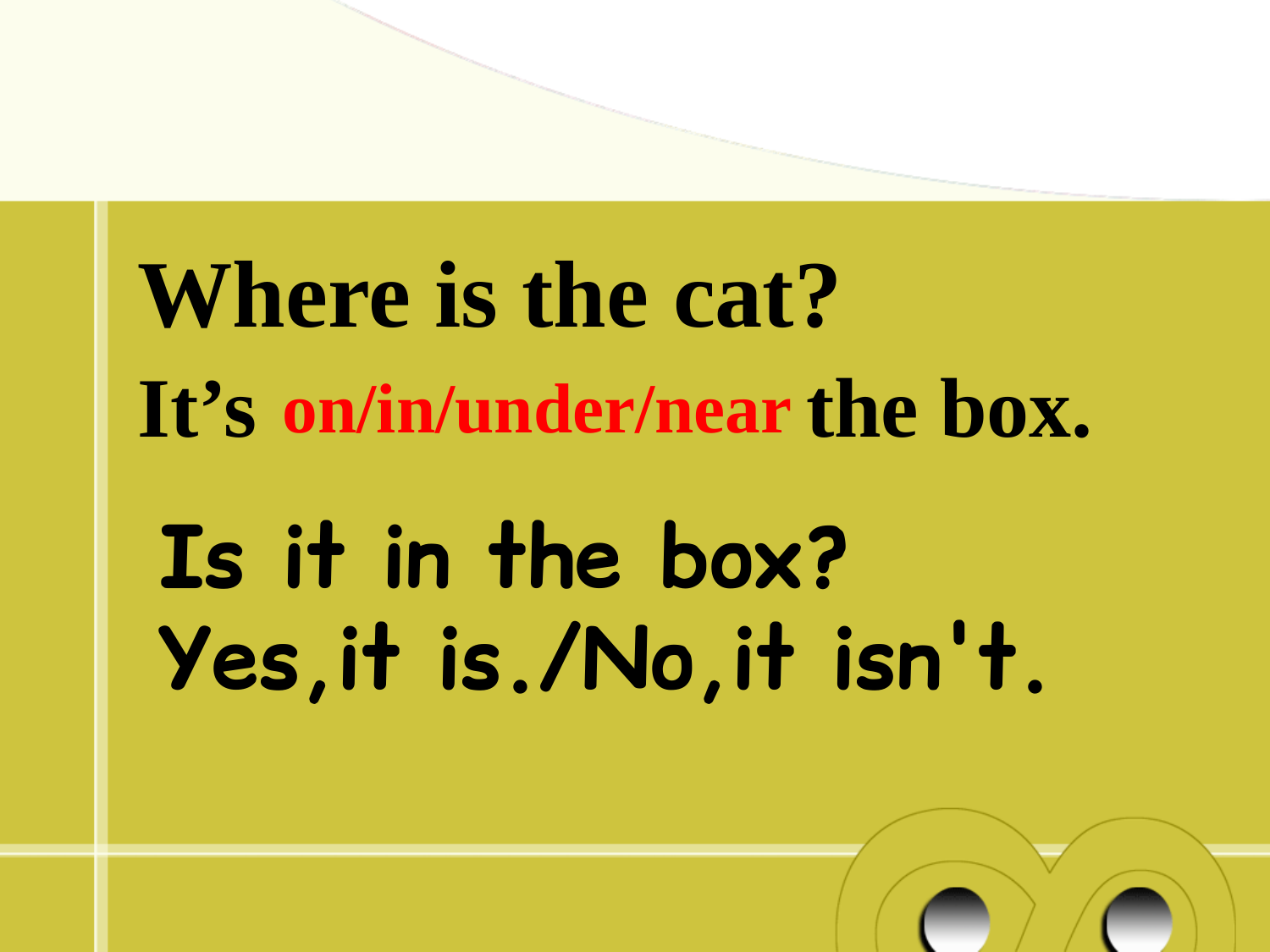

Where is the cat?
It’s                          the box.
  on/in/under/near
Is it in the box?
Yes,it is./No,it isn't.